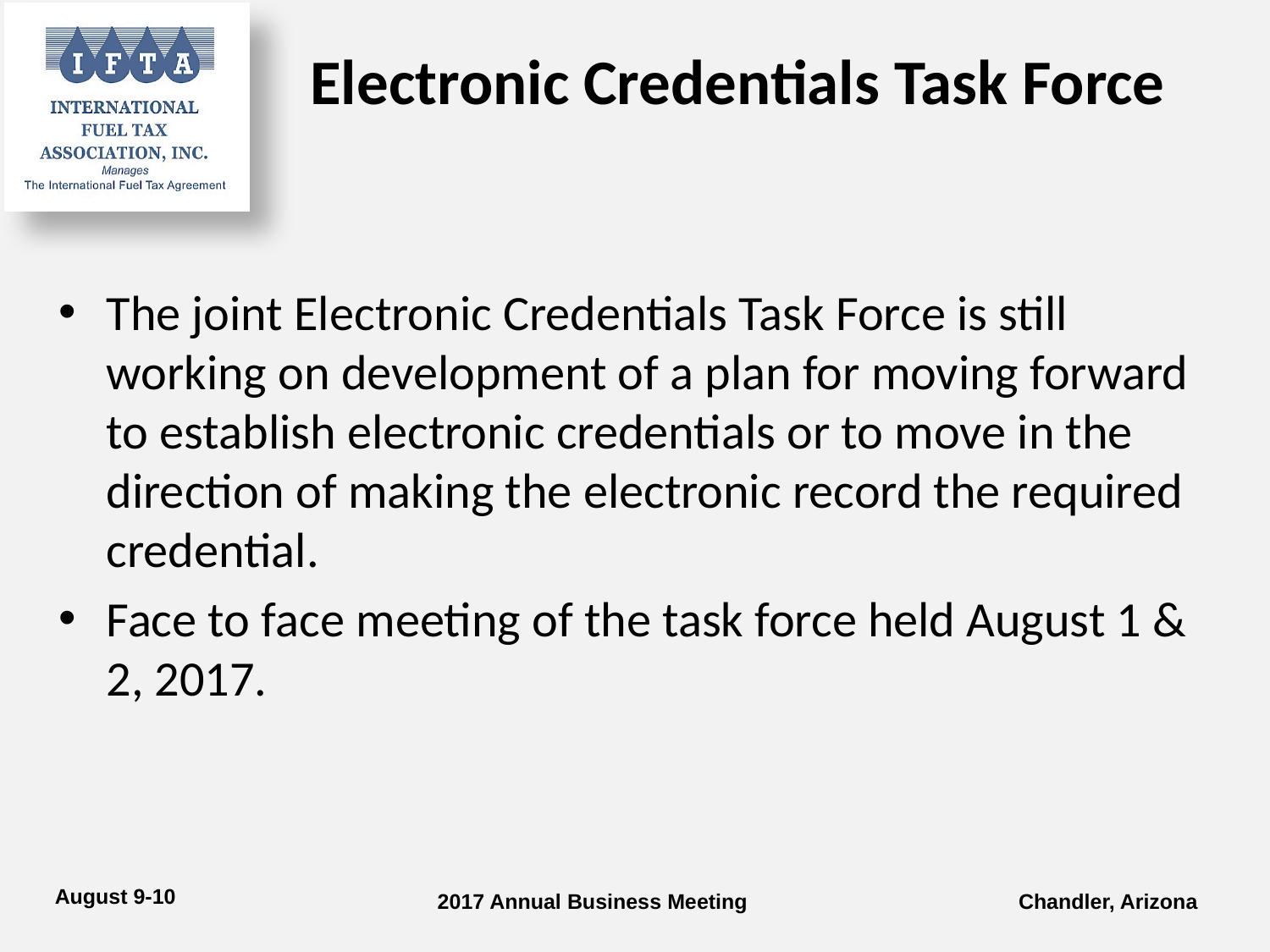

# Electronic Credentials Task Force
The joint Electronic Credentials Task Force is still working on development of a plan for moving forward to establish electronic credentials or to move in the direction of making the electronic record the required credential.
Face to face meeting of the task force held August 1 & 2, 2017.